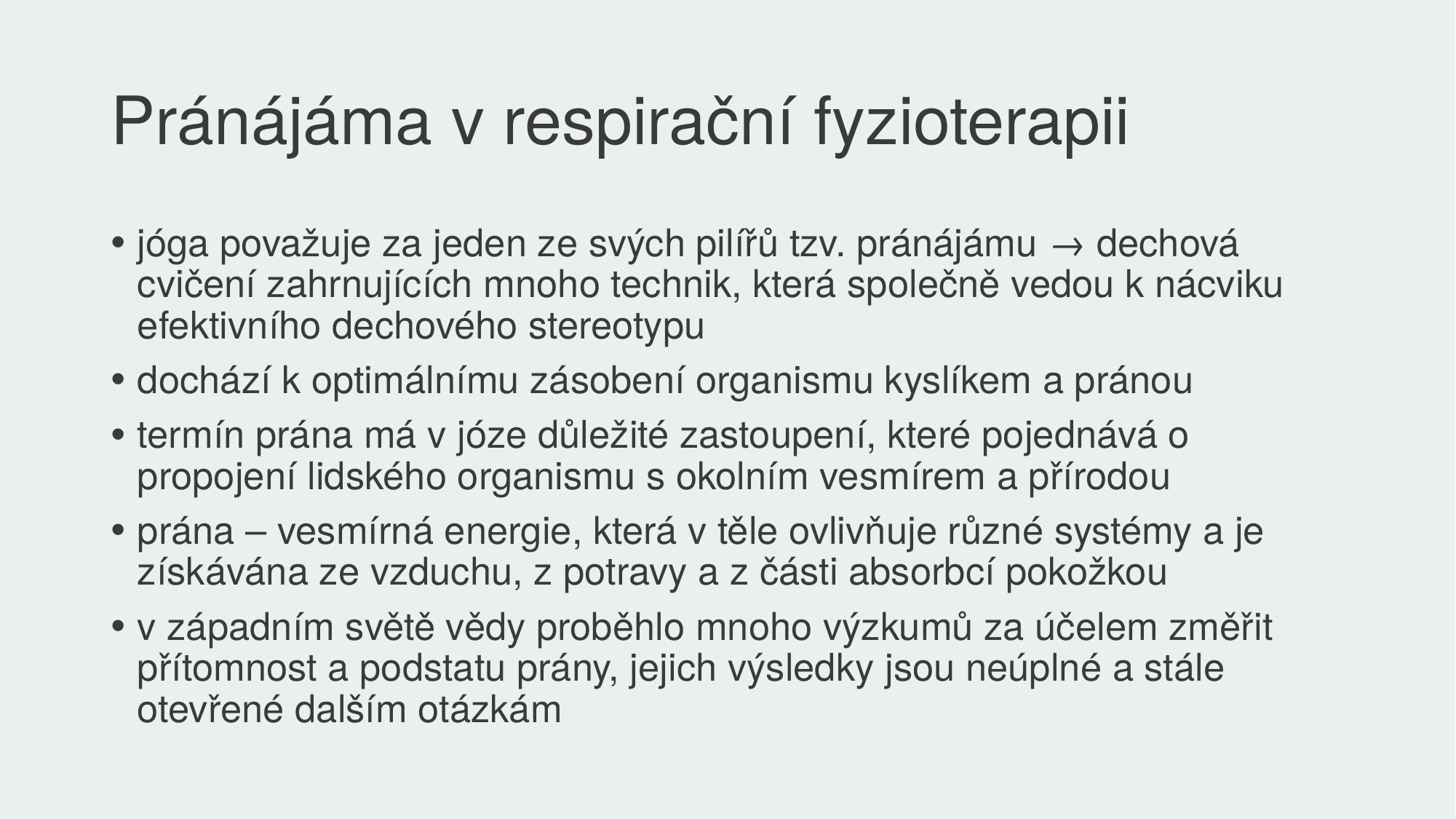

# Pránájáma v respirační fyzioterapii
jóga považuje za jeden ze svých pilířů tzv. pránájámu → dechová cvičení zahrnujících mnoho technik, která společně vedou k nácviku efektivního dechového stereotypu
dochází k optimálnímu zásobení organismu kyslíkem a pránou
termín prána má v józe důležité zastoupení, které pojednává o propojení lidského organismu s okolním vesmírem a přírodou
prána – vesmírná energie, která v těle ovlivňuje různé systémy a je získávána ze vzduchu, z potravy a z části absorbcí pokožkou
v západním světě vědy proběhlo mnoho výzkumů za účelem změřit přítomnost a podstatu prány, jejich výsledky jsou neúplné a stále otevřené dalším otázkám